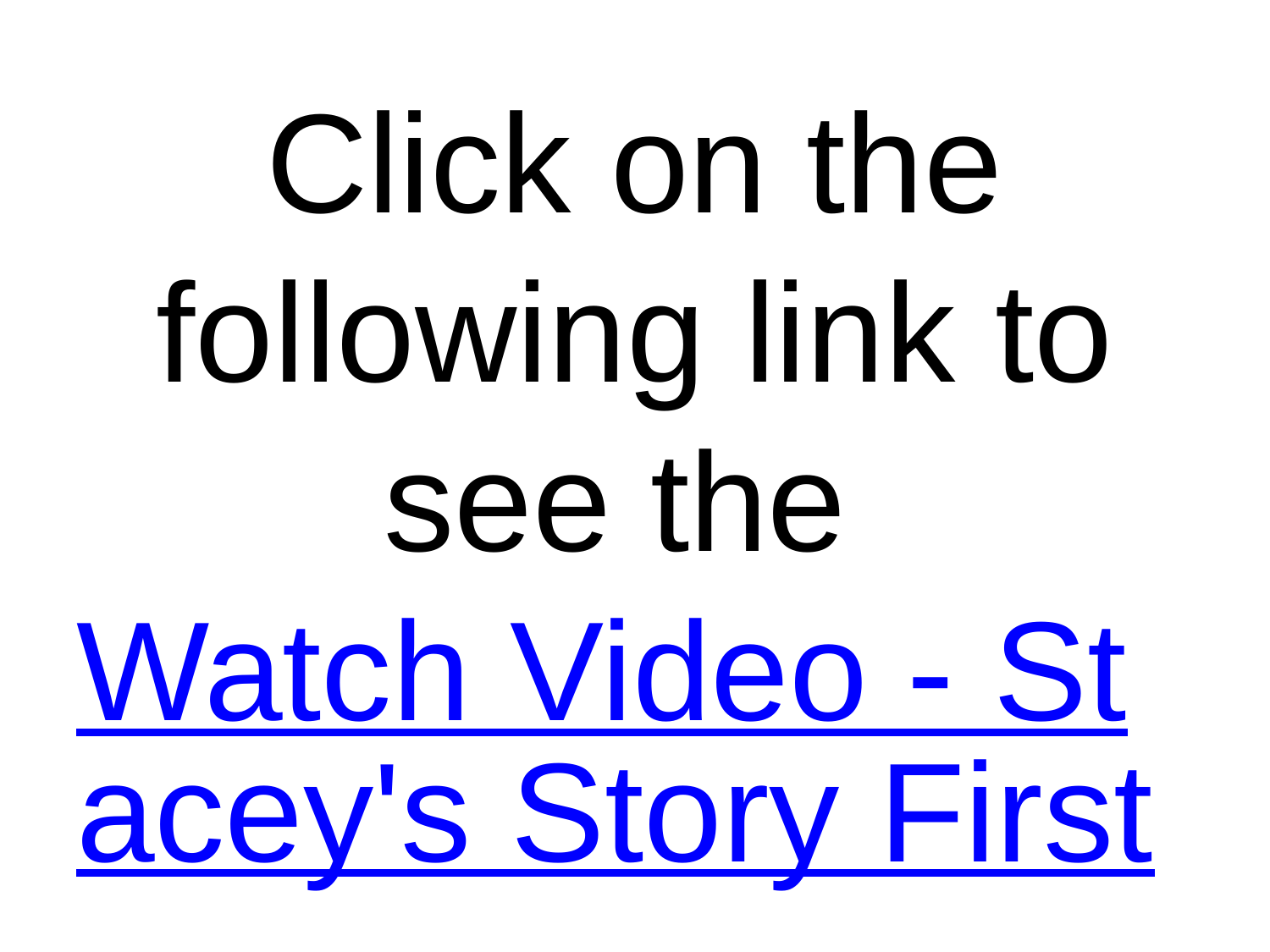

# Click on the following link to see the Watch Video - Stacey's Story First